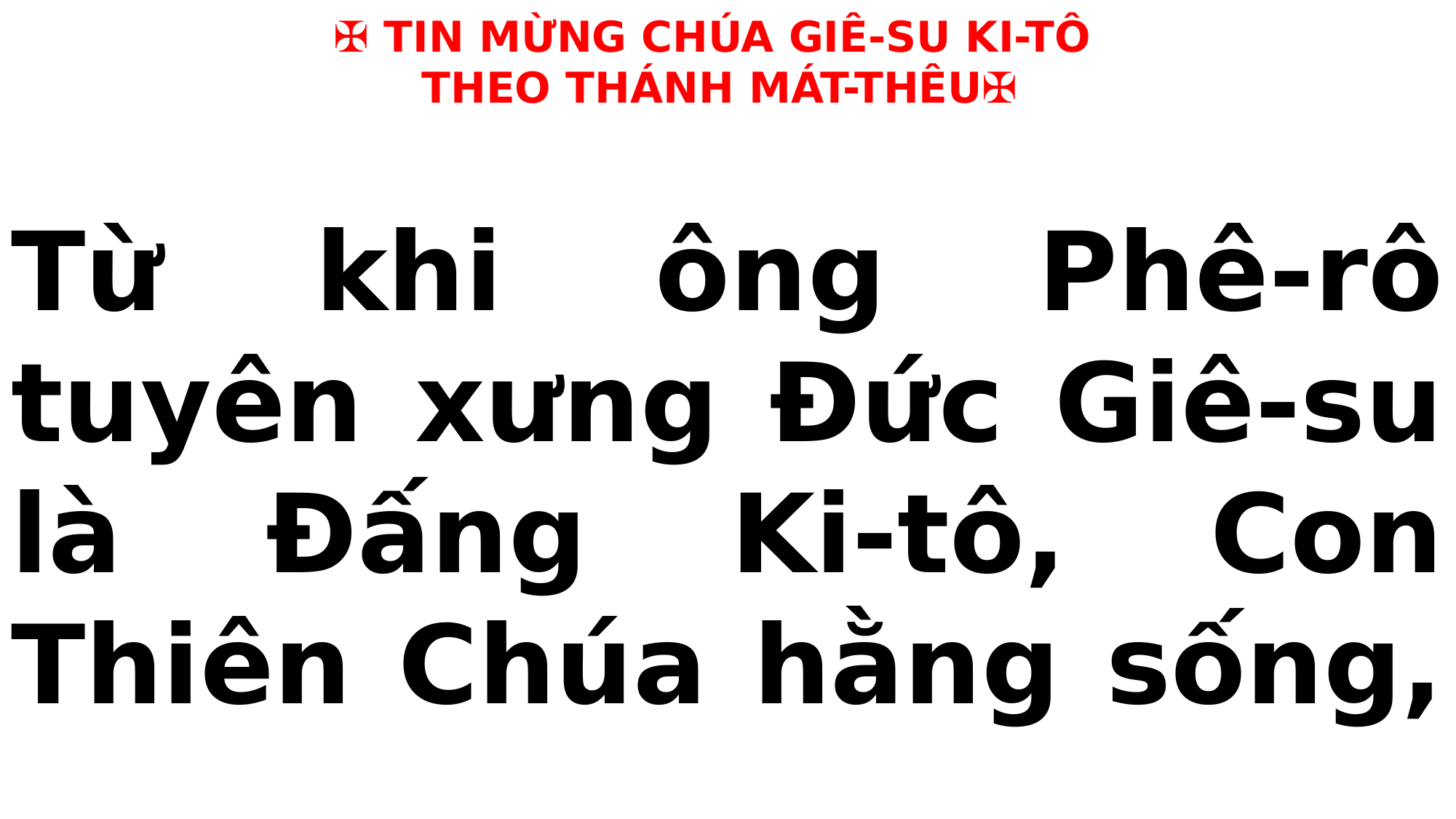

✠ TIN MỪNG CHÚA GIÊ-SU KI-TÔ
THEO THÁNH MÁT-THÊU✠
Từ khi ông Phê-rô tuyên xưng Đức Giê-su là Đấng Ki-tô, Con Thiên Chúa hằng sống,